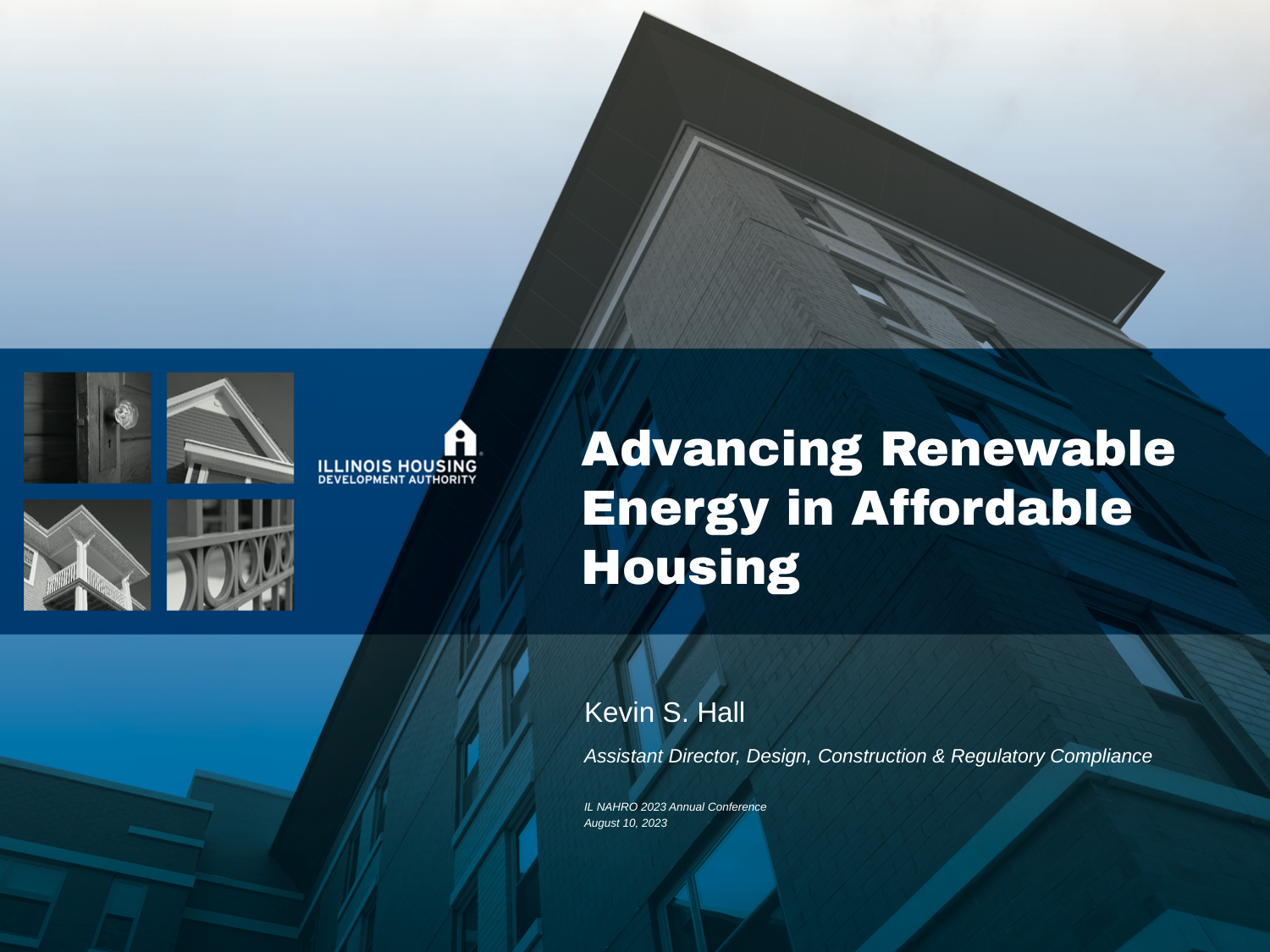

# Advancing Renewable Energy in Affordable Housing

Kevin S. Hall
Assistant Director, Design, Construction & Regulatory Compliance
IL NAHRO 2023 Annual Conference
August 10, 2023